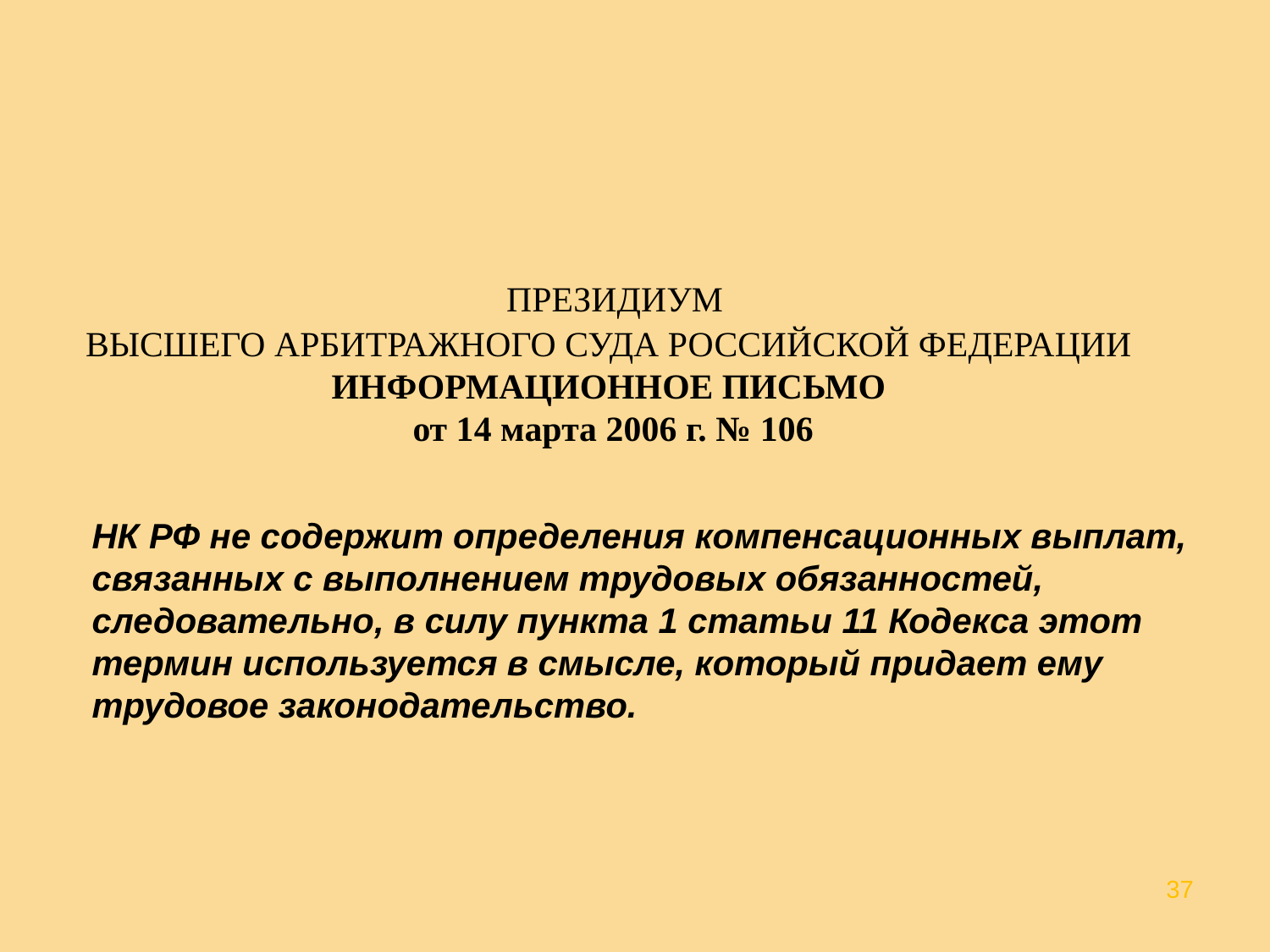

ПРЕЗИДИУМ
ВЫСШЕГО АРБИТРАЖНОГО СУДА РОССИЙСКОЙ ФЕДЕРАЦИИ
ИНФОРМАЦИОННОЕ ПИСЬМО
от 14 марта 2006 г. № 106

НК РФ не содержит определения компенсационных выплат, связанных с выполнением трудовых обязанностей, следовательно, в силу пункта 1 статьи 11 Кодекса этот термин используется в смысле, который придает ему трудовое законодательство.
37